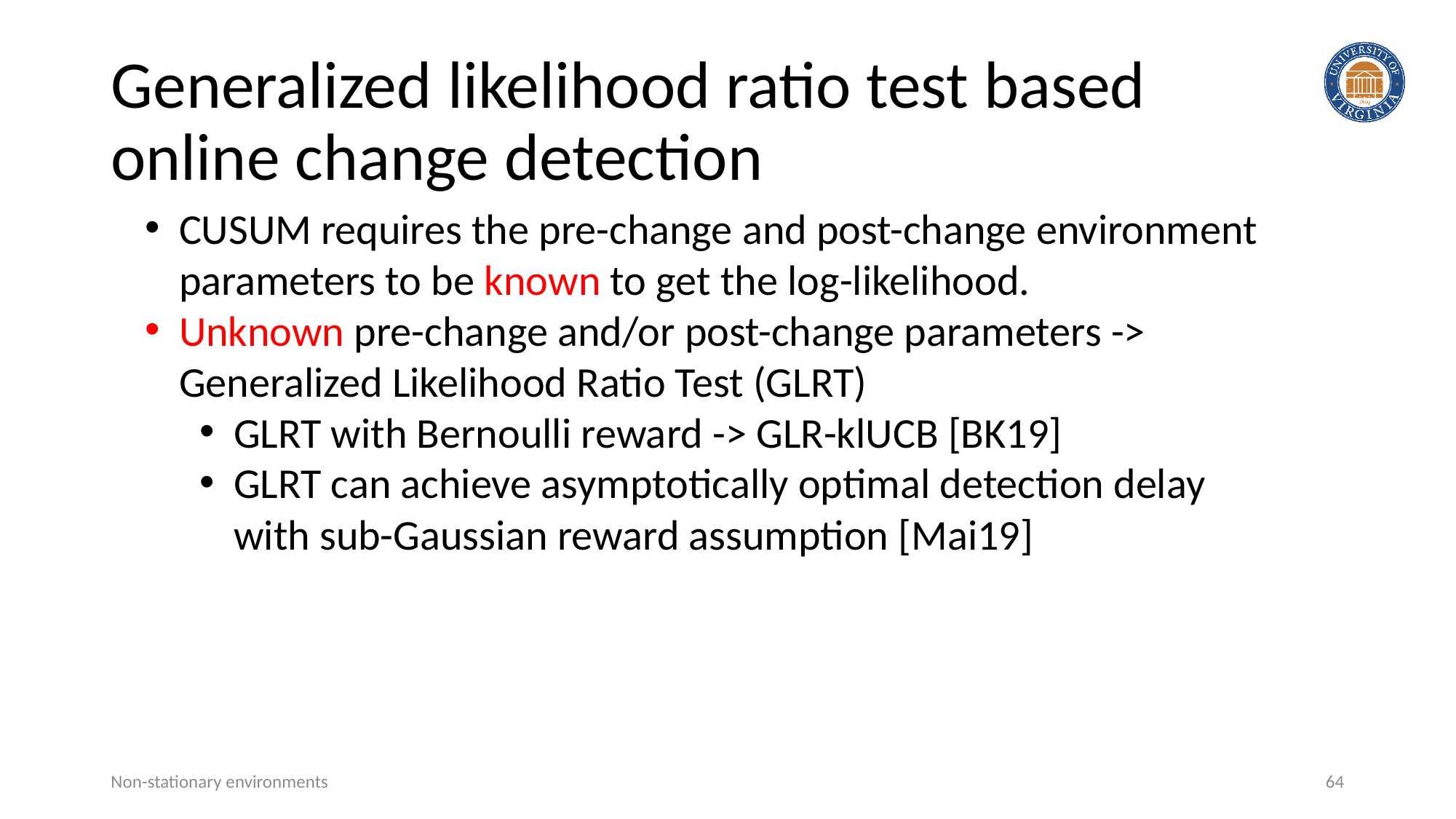

# Generalized likelihood ratio test based online change detection
CUSUM requires the pre-change and post-change environment parameters to be known to get the log-likelihood.
Unknown pre-change and/or post-change parameters -> Generalized Likelihood Ratio Test (GLRT)
GLRT with Bernoulli reward -> GLR-klUCB [BK19]
GLRT can achieve asymptotically optimal detection delay with sub-Gaussian reward assumption [Mai19]
Non-stationary environments
64